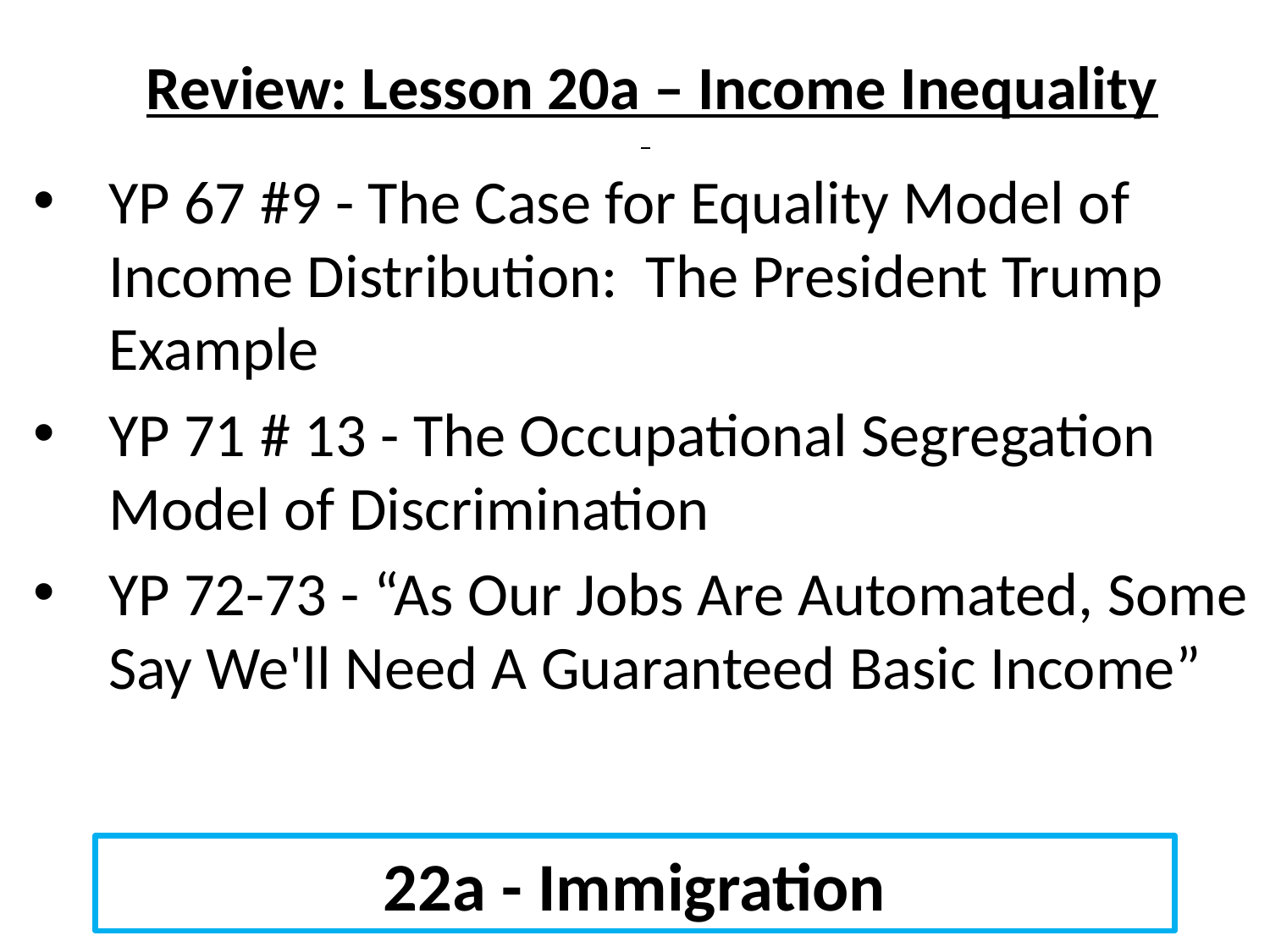

Review: Lesson 20a – Income Inequality

YP 67 #9 - The Case for Equality Model of Income Distribution:  The President Trump Example
YP 71 # 13 - The Occupational Segregation Model of Discrimination
YP 72-73 - “As Our Jobs Are Automated, Some Say We'll Need A Guaranteed Basic Income”
# 22a - Immigration